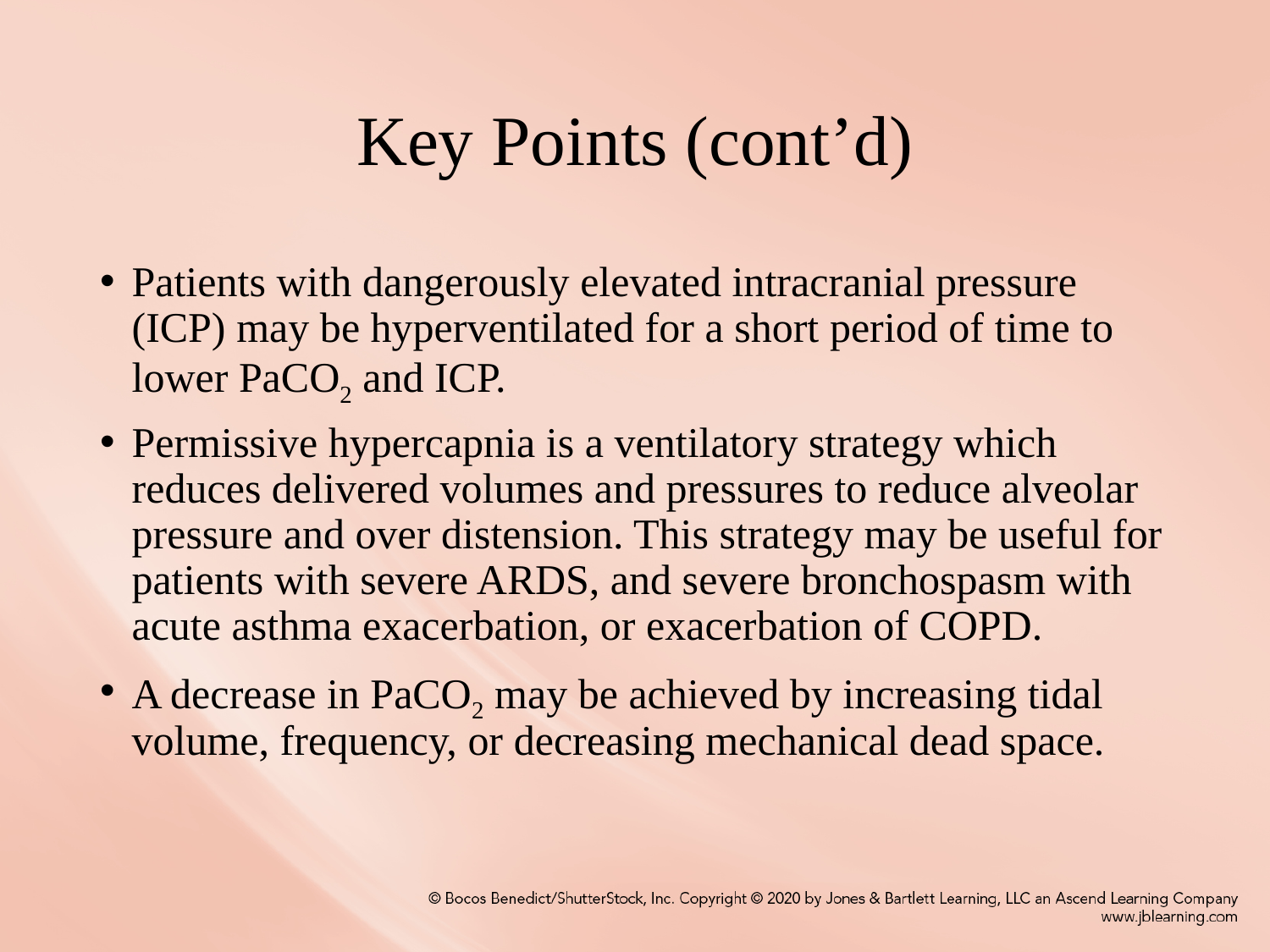

# Key Points (cont’d)
Patients with dangerously elevated intracranial pressure (ICP) may be hyperventilated for a short period of time to lower PaCO2 and ICP.
Permissive hypercapnia is a ventilatory strategy which reduces delivered volumes and pressures to reduce alveolar pressure and over distension. This strategy may be useful for patients with severe ARDS, and severe bronchospasm with acute asthma exacerbation, or exacerbation of COPD.
A decrease in PaCO2 may be achieved by increasing tidal volume, frequency, or decreasing mechanical dead space.